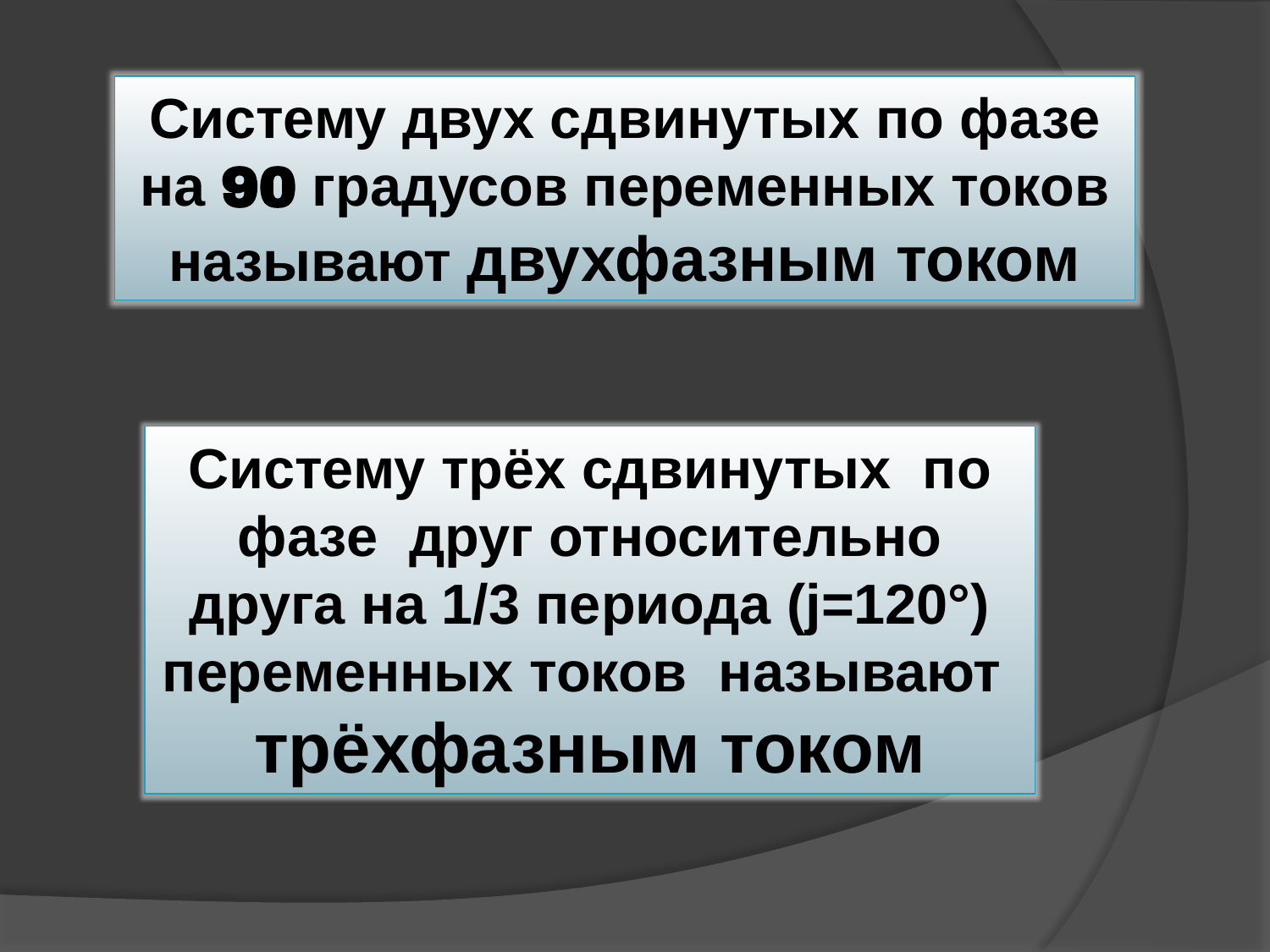

Систему двух сдвинутых по фазе на 90 градусов переменных токов называют двухфазным током
Систему трёх сдвинутых  по фазе  друг относительно друга на 1/3 периода (j=120°) переменных токов  называют
трёхфазным током